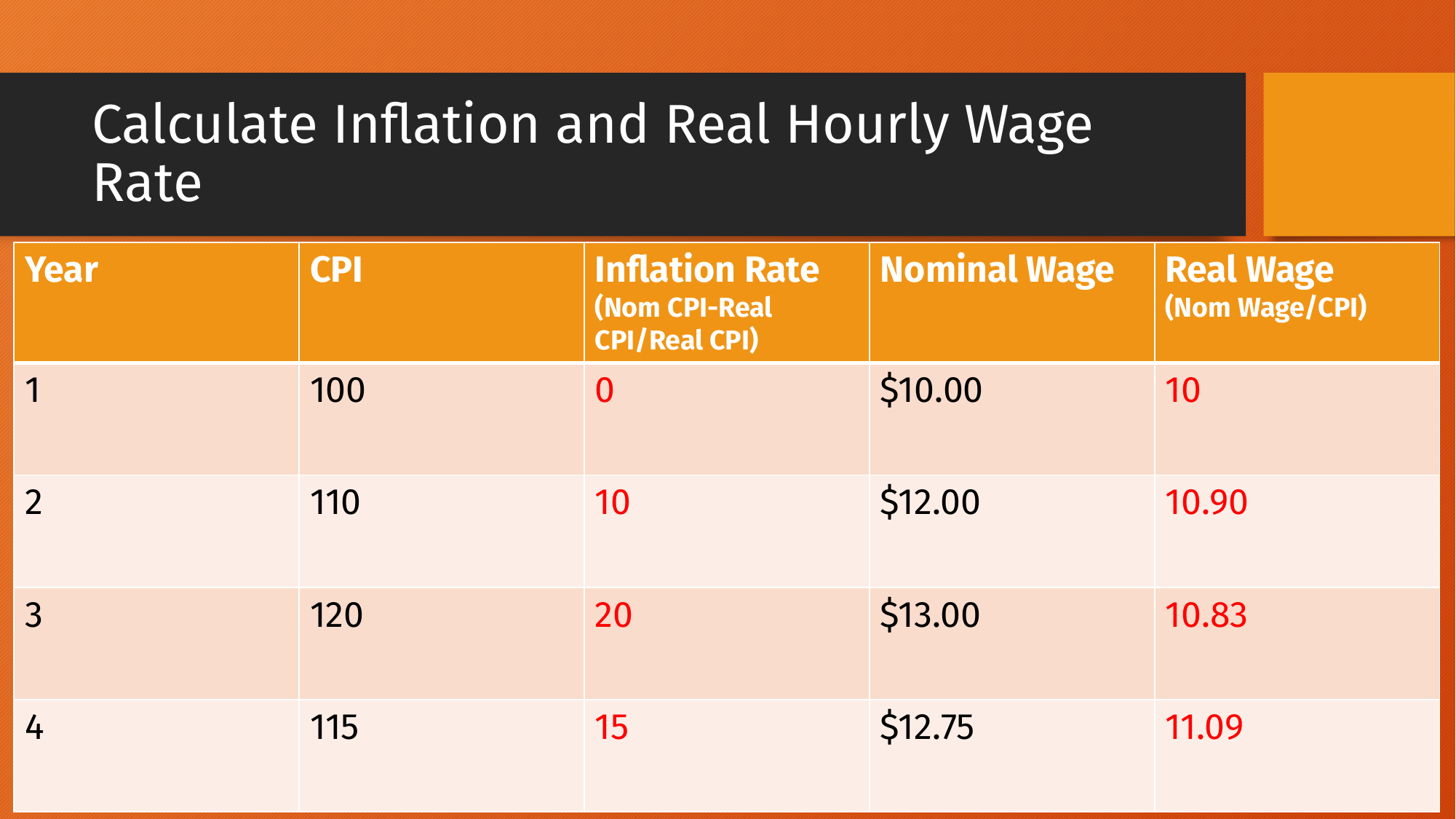

# Calculate Inflation and Real Hourly Wage Rate
| Year | CPI | Inflation Rate (Nom CPI-Real CPI/Real CPI) | Nominal Wage | Real Wage (Nom Wage/CPI) |
| --- | --- | --- | --- | --- |
| 1 | 100 | 0 | $10.00 | 10 |
| 2 | 110 | 10 | $12.00 | 10.90 |
| 3 | 120 | 20 | $13.00 | 10.83 |
| 4 | 115 | 15 | $12.75 | 11.09 |